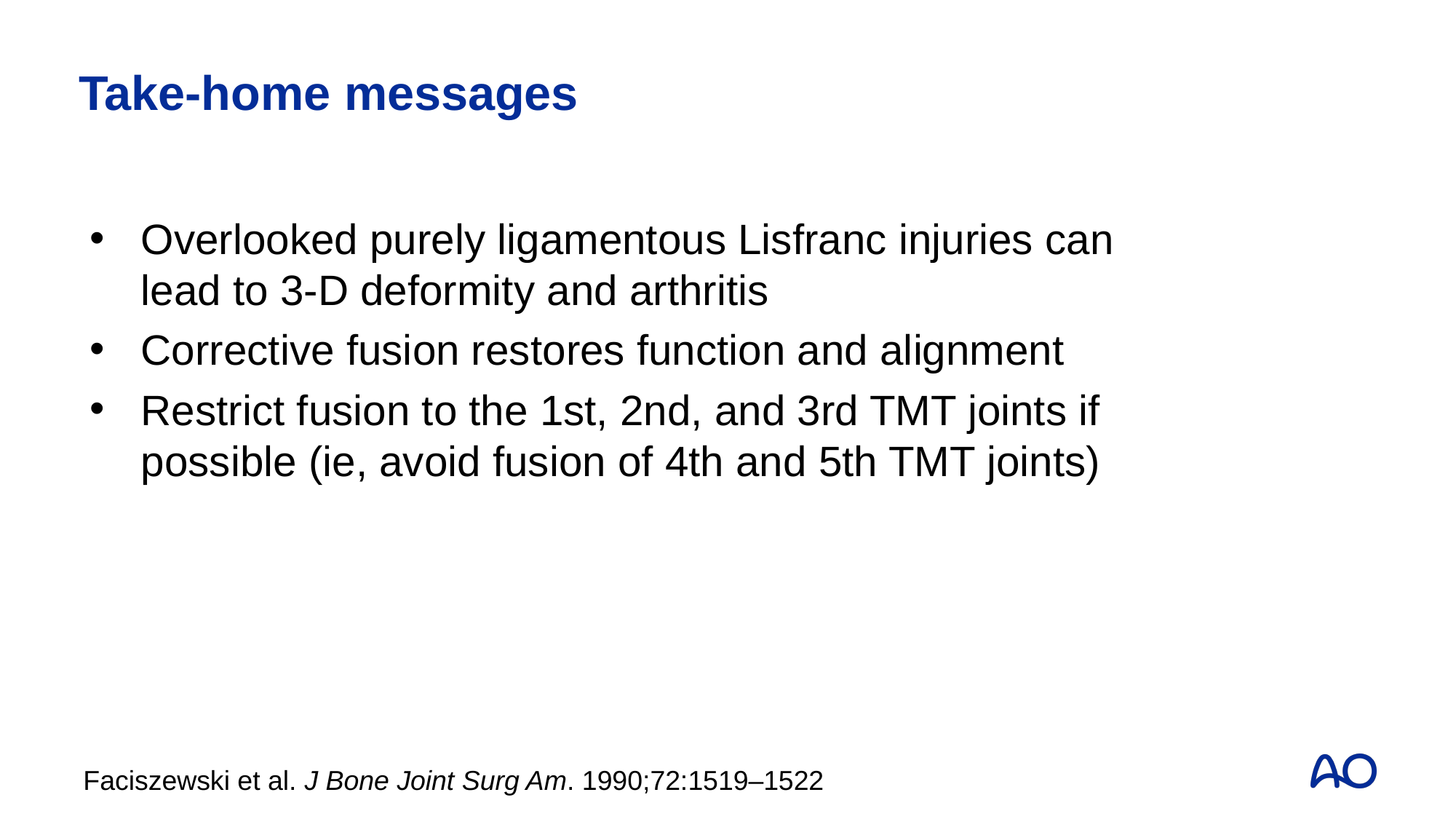

# Take-home messages
Overlooked purely ligamentous Lisfranc injuries can lead to 3-D deformity and arthritis
Corrective fusion restores function and alignment
Restrict fusion to the 1st, 2nd, and 3rd TMT joints if possible (ie, avoid fusion of 4th and 5th TMT joints)

Faciszewski et al. J Bone Joint Surg Am. 1990;72:1519–1522